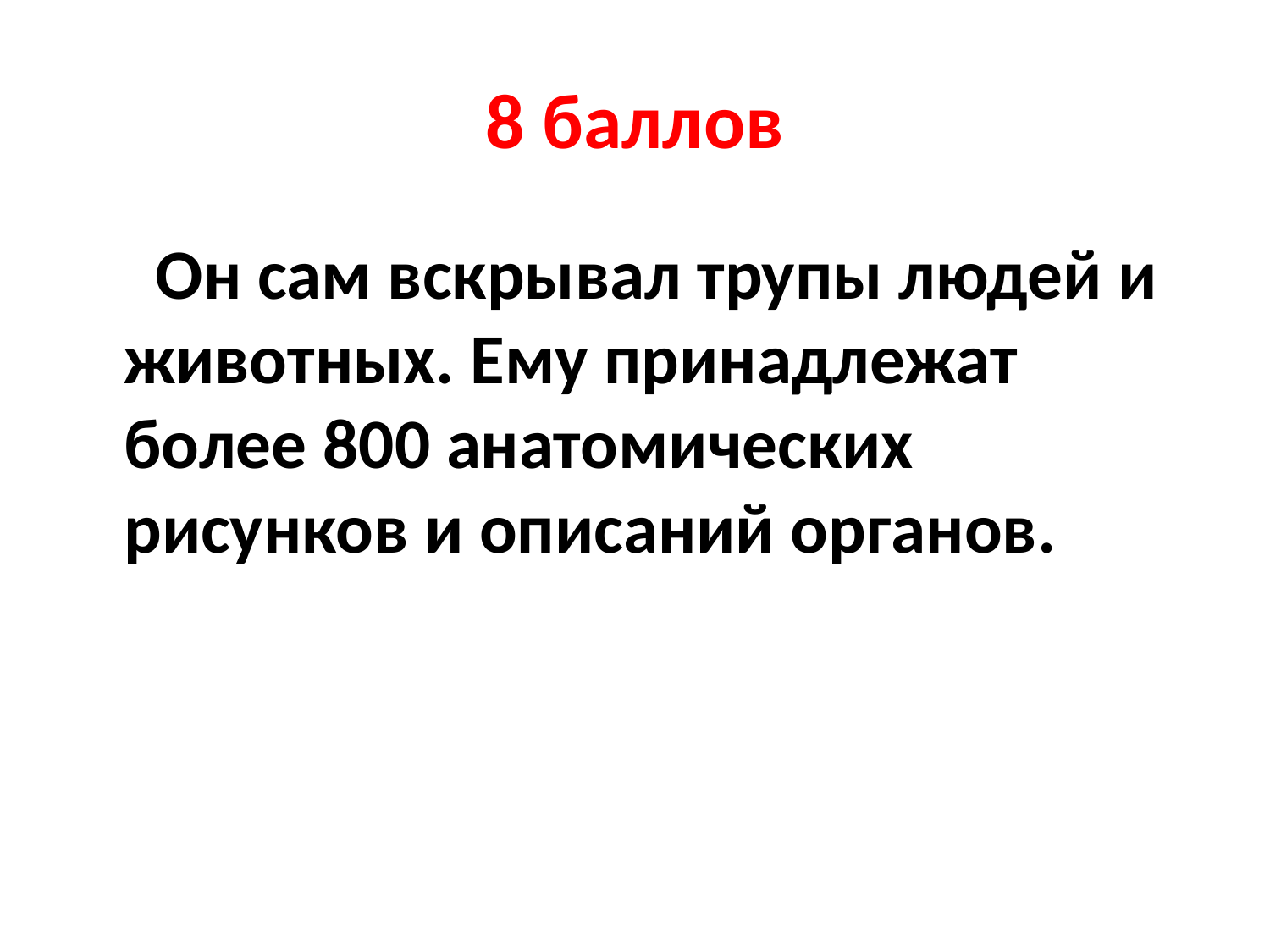

# 8 баллов
     Он сам вскрывал трупы людей и животных. Ему принадлежат более 800 анатомических рисунков и описаний органов.